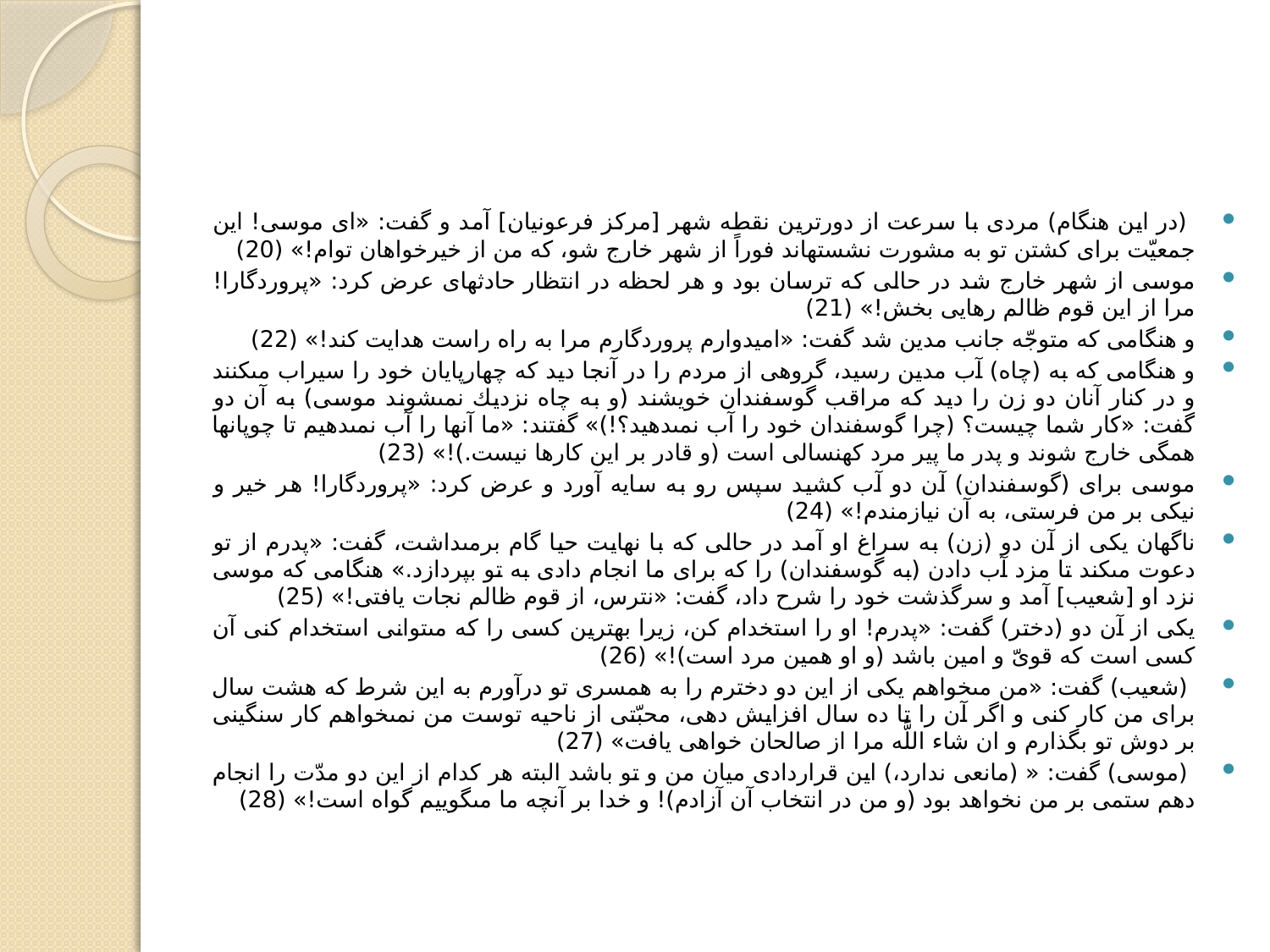

(در اين هنگام) مردى با سرعت از دورترين نقطه شهر [مركز فرعونيان‏] آمد و گفت: «اى موسى! اين جمعيّت براى كشتن تو به مشورت نشسته‏اند فوراً از شهر خارج شو، كه من از خيرخواهان توام!» (20)
موسى از شهر خارج شد در حالى كه ترسان بود و هر لحظه در انتظار حادثه‏اى عرض كرد: «پروردگارا! مرا از اين قوم ظالم رهايى بخش!» (21)
و هنگامى كه متوجّه جانب مدين شد گفت: «اميدوارم پروردگارم مرا به راه راست هدايت كند!» (22)
و هنگامى كه به (چاه) آب مدين رسيد، گروهى از مردم را در آنجا ديد كه چهارپايان خود را سيراب مى‏كنند و در كنار آنان دو زن را ديد كه مراقب گوسفندان خويشند (و به چاه نزديك نمى‏شوند موسى) به آن دو گفت: «كار شما چيست؟ (چرا گوسفندان خود را آب نمى‏دهيد؟!)» گفتند: «ما آنها را آب نمى‏دهيم تا چوپانها همگى خارج شوند و پدر ما پير مرد كهنسالى است (و قادر بر اين كارها نيست.)!» (23)
موسى براى (گوسفندان) آن دو آب كشيد سپس رو به سايه آورد و عرض كرد: «پروردگارا! هر خير و نيكى بر من فرستى، به آن نيازمندم!» (24)
ناگهان يكى از آن دو (زن) به سراغ او آمد در حالى كه با نهايت حيا گام برمى‏داشت، گفت: «پدرم از تو دعوت مى‏كند تا مزد آب دادن (به گوسفندان) را كه براى ما انجام دادى به تو بپردازد.» هنگامى كه موسى نزد او [شعيب‏] آمد و سرگذشت خود را شرح داد، گفت: «نترس، از قوم ظالم نجات يافتى!» (25)
يكى از آن دو (دختر) گفت: «پدرم! او را استخدام كن، زيرا بهترين كسى را كه مى‏توانى استخدام كنى آن كسى است كه قوىّ و امين باشد (و او همين مرد است)!» (26)
 (شعيب) گفت: «من مى‏خواهم يكى از اين دو دخترم را به همسرى تو درآورم به اين شرط كه هشت سال براى من كار كنى و اگر آن را تا ده سال افزايش دهى، محبّتى از ناحيه توست من نمى‏خواهم كار سنگينى بر دوش تو بگذارم و ان شاء اللَّه مرا از صالحان خواهى يافت» (27)
 (موسى) گفت: « (مانعى ندارد،) اين قراردادى ميان من و تو باشد البته هر كدام از اين دو مدّت را انجام دهم ستمى بر من نخواهد بود (و من در انتخاب آن آزادم)! و خدا بر آنچه ما مى‏گوييم گواه است!» (28)